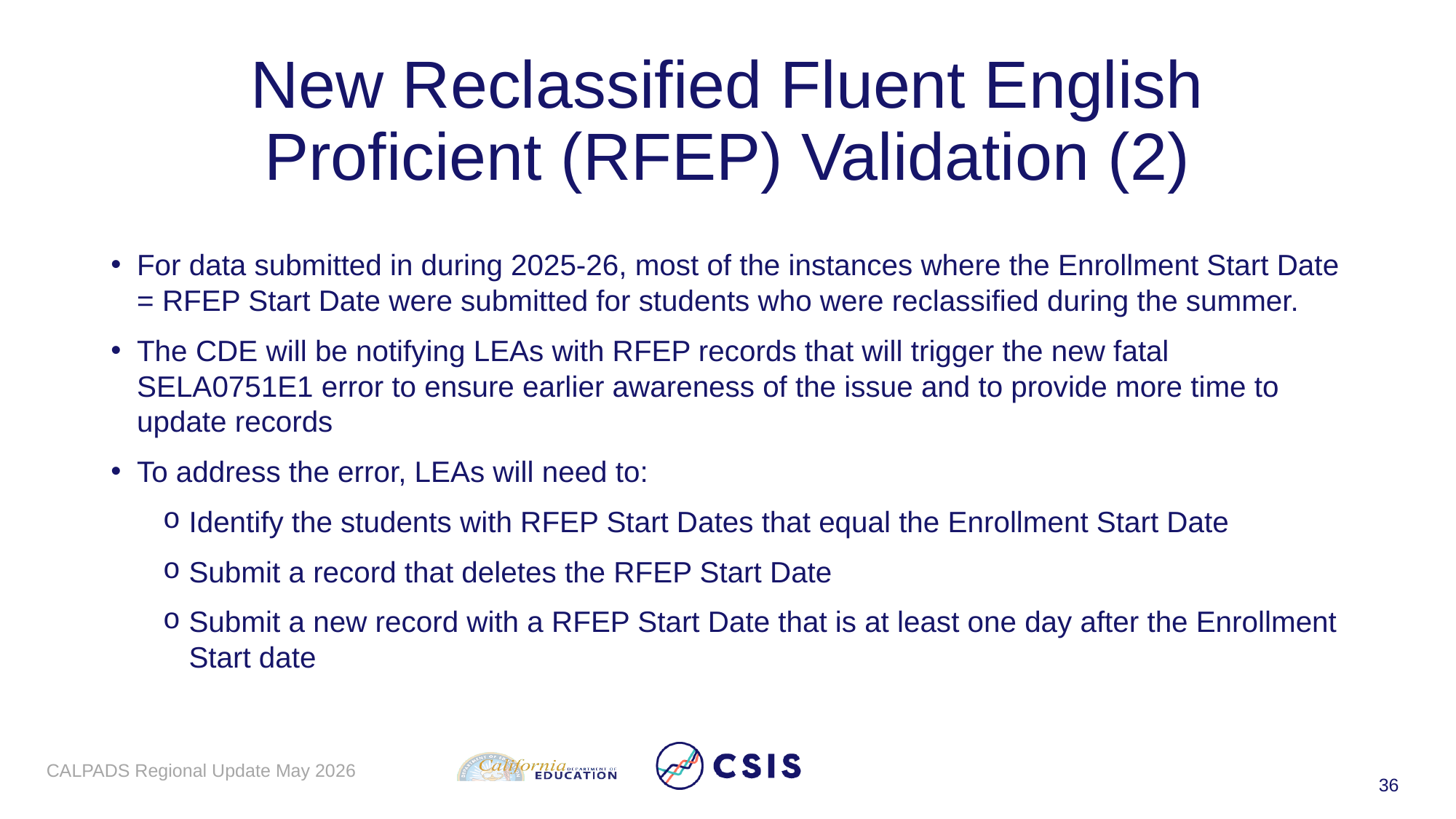

# New Reclassified Fluent English Proficient (RFEP) Validation (2)
For data submitted in during 2025-26, most of the instances where the Enrollment Start Date = RFEP Start Date were submitted for students who were reclassified during the summer.
The CDE will be notifying LEAs with RFEP records that will trigger the new fatal SELA0751E1 error to ensure earlier awareness of the issue and to provide more time to update records
To address the error, LEAs will need to:
Identify the students with RFEP Start Dates that equal the Enrollment Start Date
Submit a record that deletes the RFEP Start Date
Submit a new record with a RFEP Start Date that is at least one day after the Enrollment Start date

CALPADS Regional Update May 2026